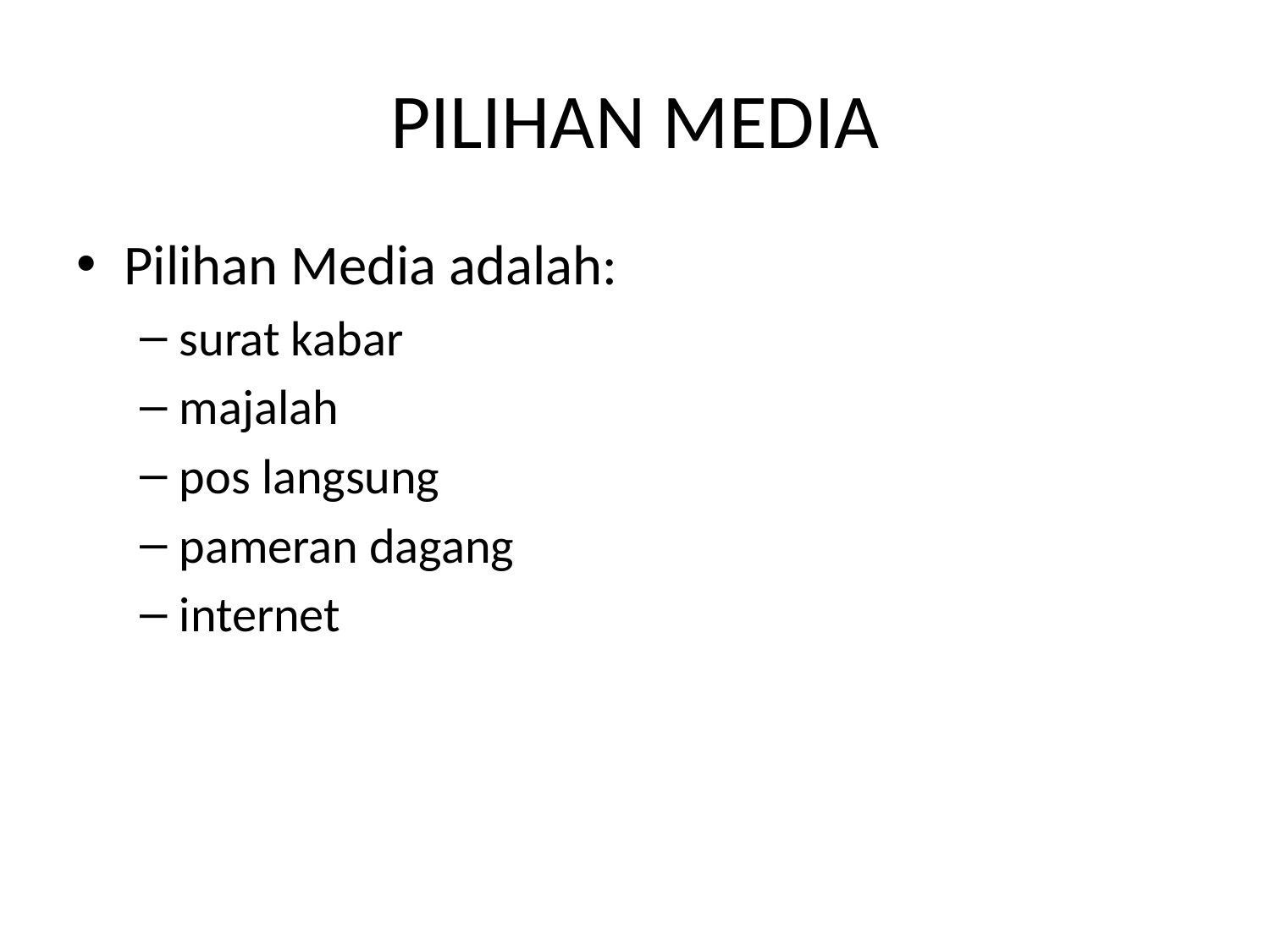

# PILIHAN MEDIA
Pilihan Media adalah:
surat kabar
majalah
pos langsung
pameran dagang
internet